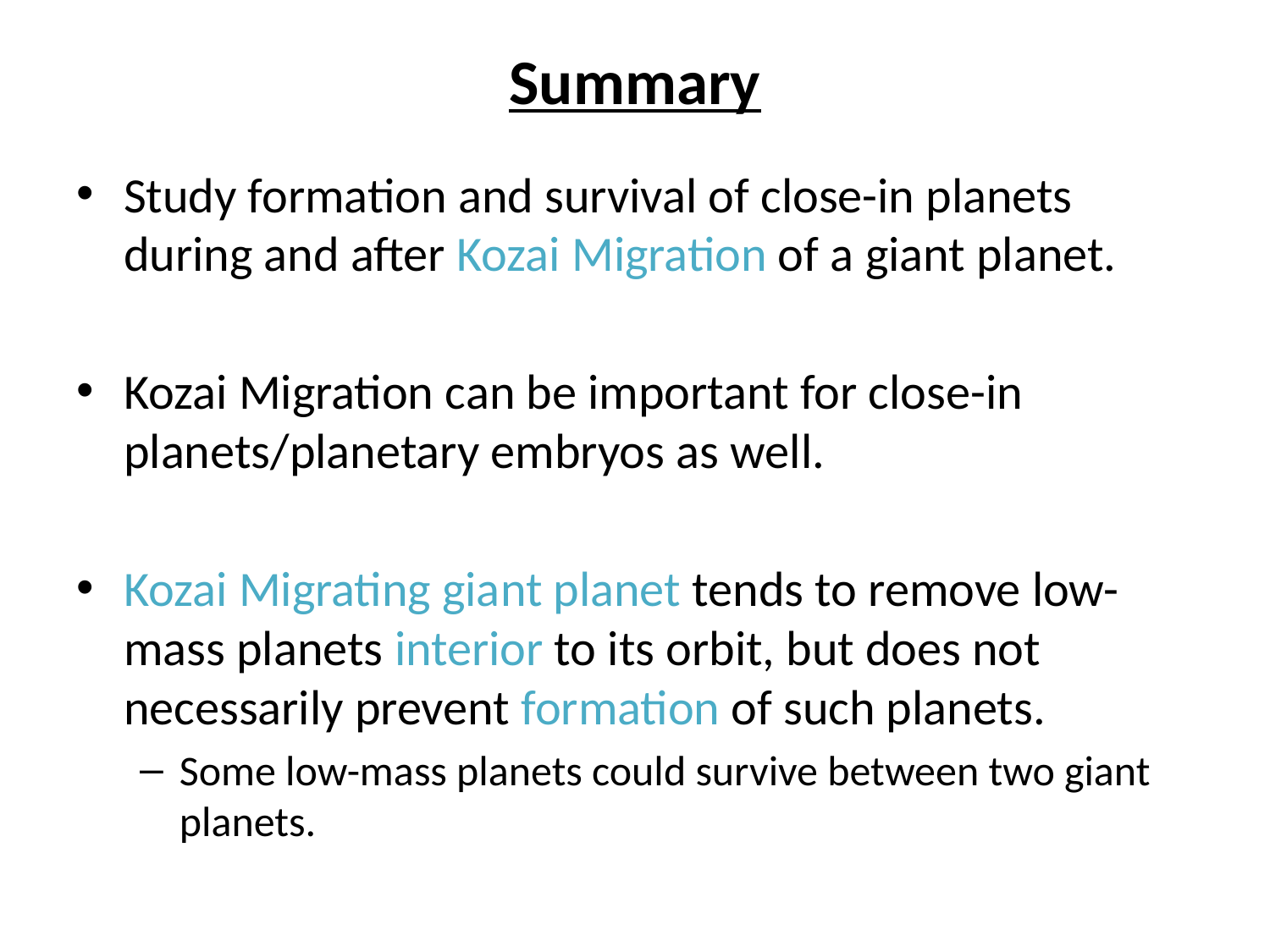

# Summary
Study formation and survival of close-in planets during and after Kozai Migration of a giant planet.

Kozai Migration can be important for close-in planets/planetary embryos as well.

Kozai Migrating giant planet tends to remove low-mass planets interior to its orbit, but does not necessarily prevent formation of such planets.
Some low-mass planets could survive between two giant planets.